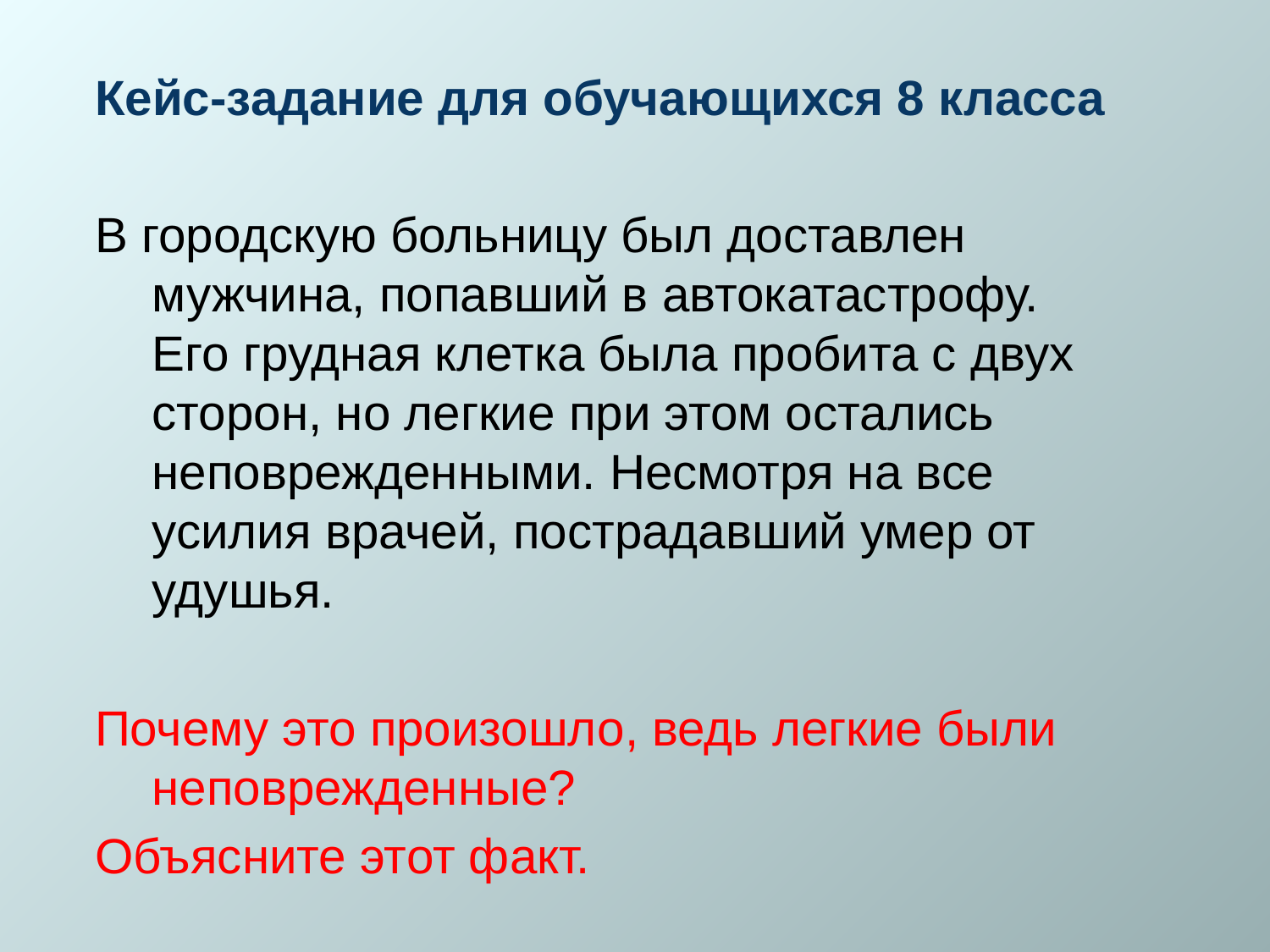

Кейс-задание для обучающихся 8 класса

В городскую больницу был доставлен мужчина, попавший в автокатастрофу. Его грудная клетка была пробита с двух сторон, но легкие при этом остались неповрежденными. Несмотря на все усилия врачей, пострадавший умер от удушья.

Почему это произошло, ведь легкие были неповрежденные?
Объясните этот факт.